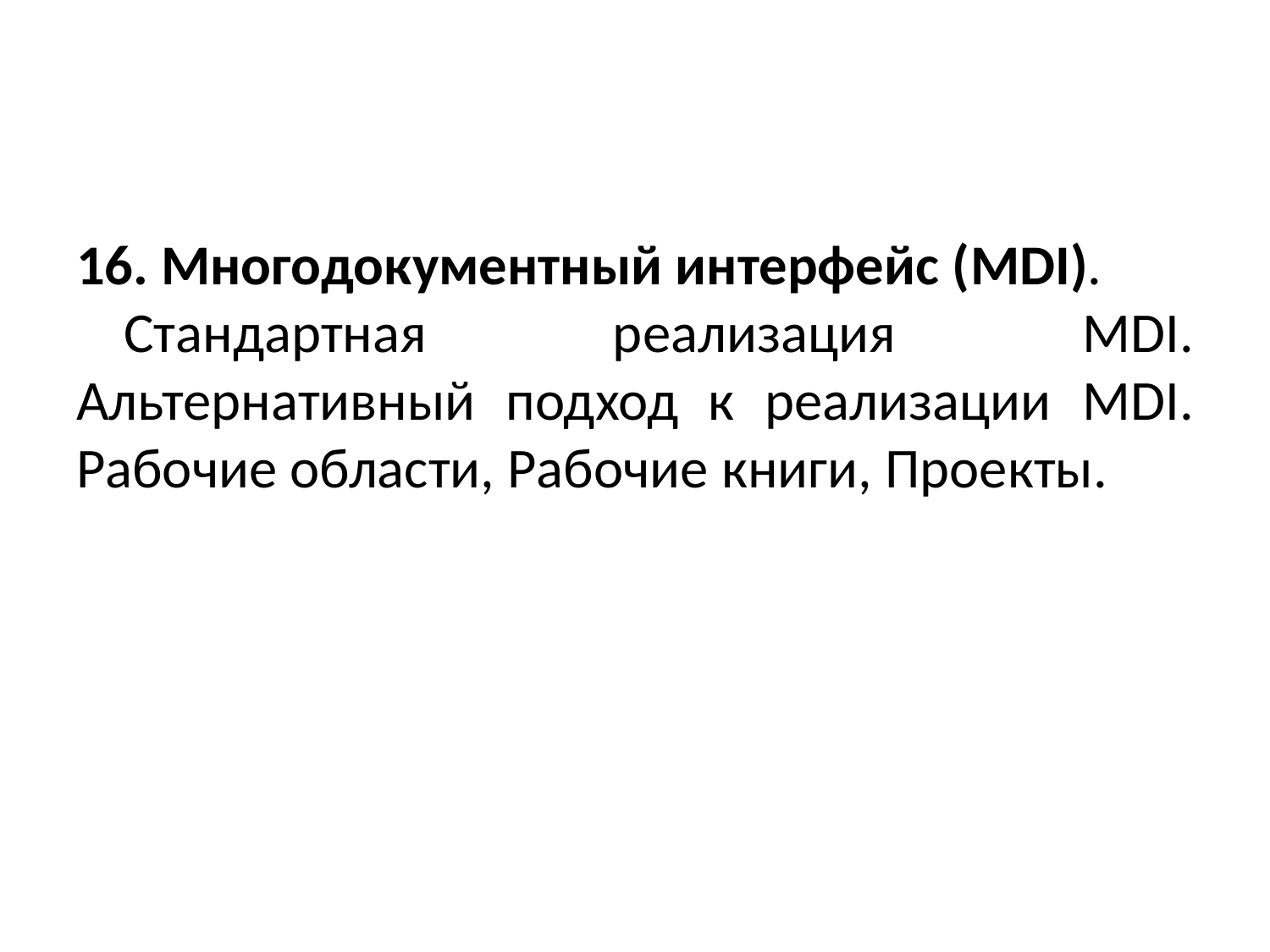

#
16. Многодокументный интерфейс (MDI).
Стандартная реализация MDI. Альтернативный подход к реализации MDI. Рабочие области, Рабочие книги, Проекты.